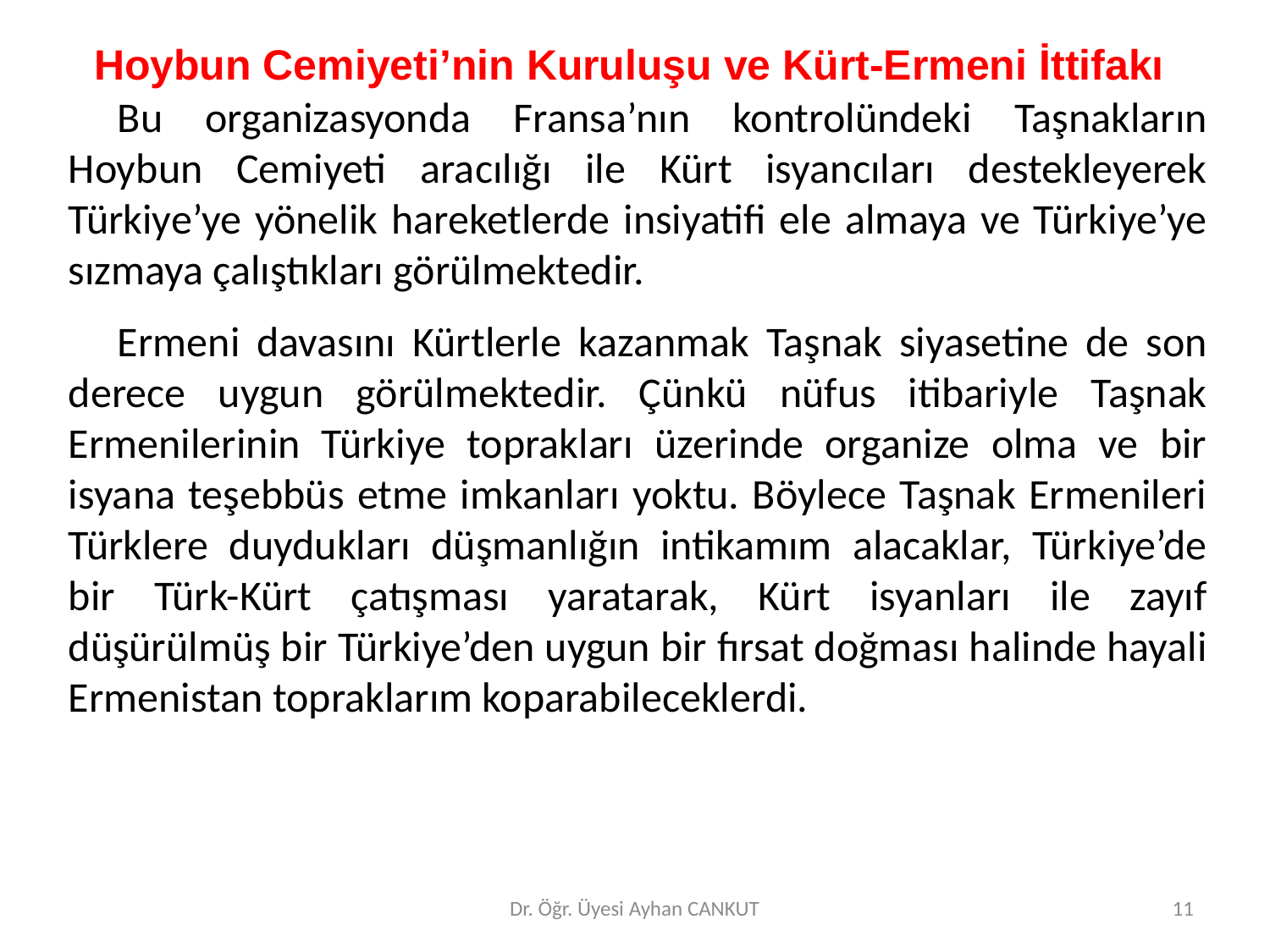

Hoybun Cemiyeti’nin Kuruluşu ve Kürt-Ermeni İttifakı
	Bu organizasyonda Fransa’nın kontrolündeki Taşnakların Hoybun Cemiyeti aracılığı ile Kürt isyancıları destekleyerek Türkiye’ye yönelik hareketlerde insiyatifi ele almaya ve Türkiye’ye sızmaya çalıştıkları görülmektedir.
	Ermeni davasını Kürtlerle kazanmak Taşnak siyasetine de son derece uygun görülmektedir. Çünkü nüfus itibariyle Taşnak Ermenilerinin Türkiye toprakları üzerinde organize olma ve bir isyana teşebbüs etme imkanları yoktu. Böylece Taşnak Ermenileri Türklere duydukları düşmanlığın intikamım alacaklar, Türkiye’de bir Türk-Kürt çatışması yaratarak, Kürt isyanları ile zayıf düşürülmüş bir Türkiye’den uygun bir fırsat doğması halinde hayali Ermenistan topraklarım koparabileceklerdi.
Dr. Öğr. Üyesi Ayhan CANKUT
11